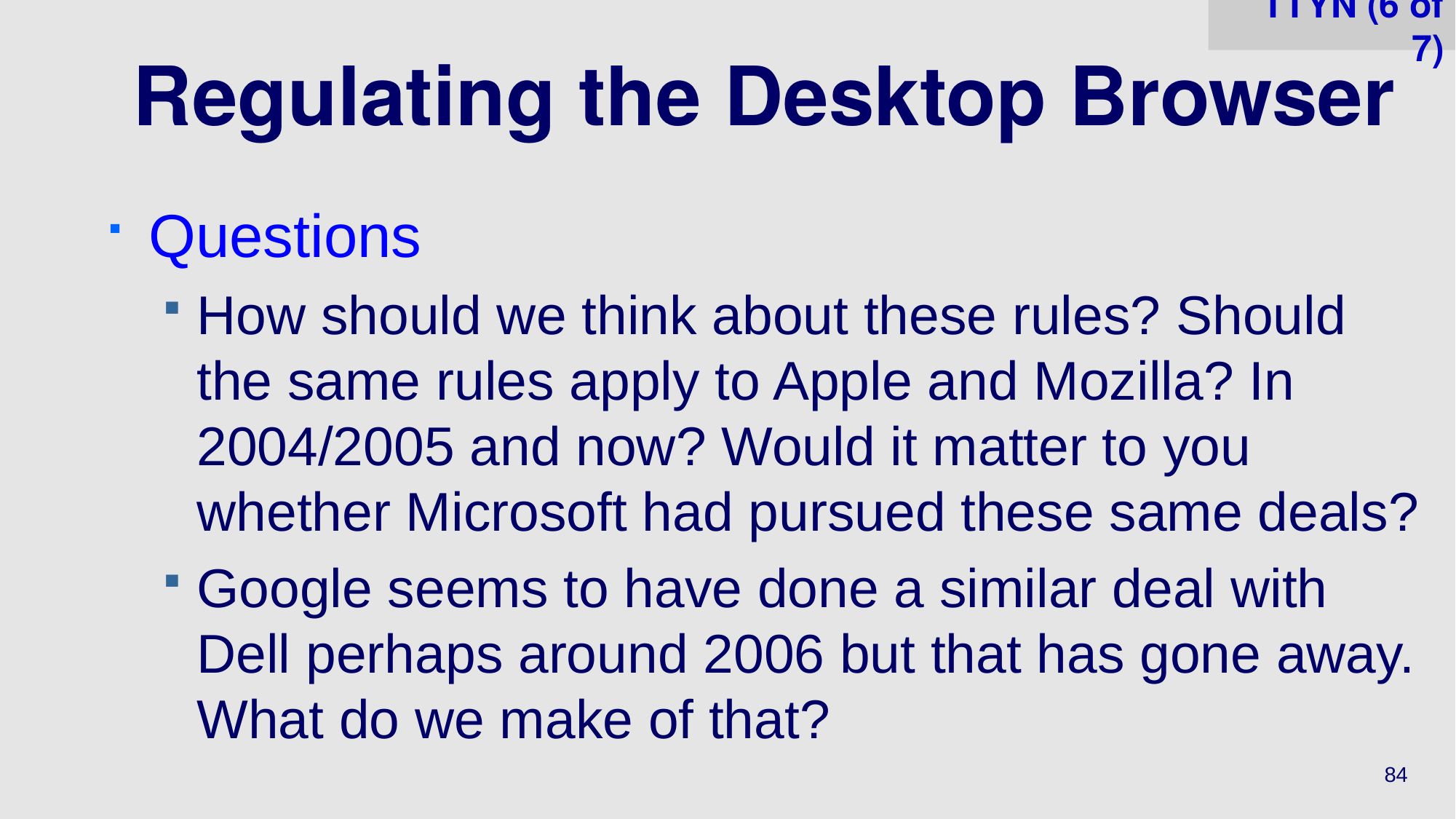

TTYN (6 of 7)
# Regulating the Desktop Browser
Questions
How should we think about these rules? Should the same rules apply to Apple and Mozilla? In 2004/2005 and now? Would it matter to you whether Microsoft had pursued these same deals?
Google seems to have done a similar deal with Dell perhaps around 2006 but that has gone away. What do we make of that?
84